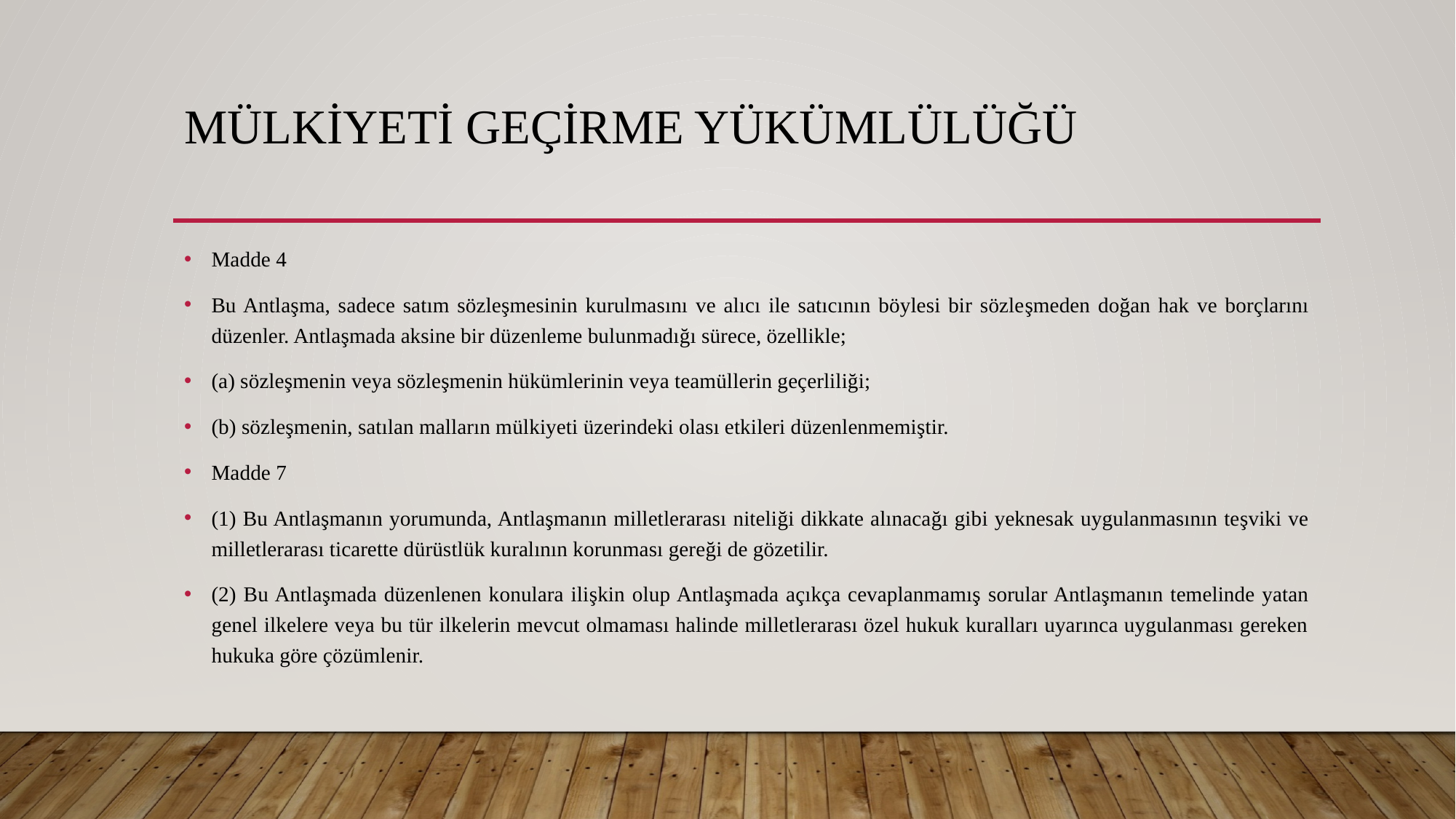

# Mülkiyeti Geçirme Yükümlülüğü
Madde 4
Bu Antlaşma, sadece satım sözleşmesinin kurulmasını ve alıcı ile satıcının böylesi bir sözleşmeden doğan hak ve borçlarını düzenler. Antlaşmada aksine bir düzenleme bulunmadığı sürece, özellikle;
(a) sözleşmenin veya sözleşmenin hükümlerinin veya teamüllerin geçerliliği;
(b) sözleşmenin, satılan malların mülkiyeti üzerindeki olası etkileri düzenlenmemiştir.
Madde 7
(1) Bu Antlaşmanın yorumunda, Antlaşmanın milletlerarası niteliği dikkate alınacağı gibi yeknesak uygulanmasının teşviki ve milletlerarası ticarette dürüstlük kuralının korunması gereği de gözetilir.
(2) Bu Antlaşmada düzenlenen konulara ilişkin olup Antlaşmada açıkça cevaplanmamış sorular Antlaşmanın temelinde yatan genel ilkelere veya bu tür ilkelerin mevcut olmaması halinde milletlerarası özel hukuk kuralları uyarınca uygulanması gereken hukuka göre çözümlenir.